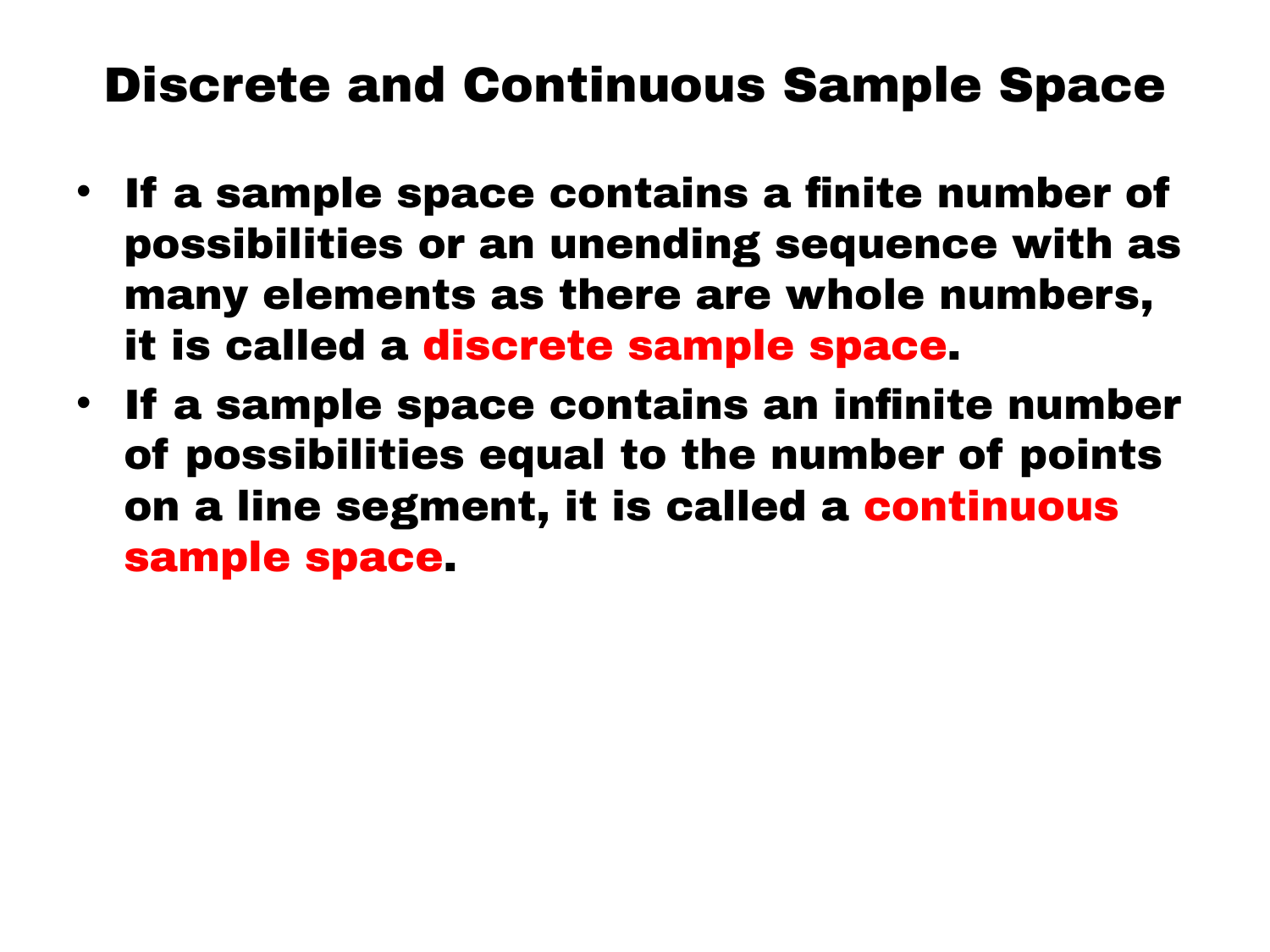

# Discrete and Continuous Sample Space
If a sample space contains a finite number of possibilities or an unending sequence with as many elements as there are whole numbers, it is called a discrete sample space.
If a sample space contains an infinite number of possibilities equal to the number of points on a line segment, it is called a continuous sample space.